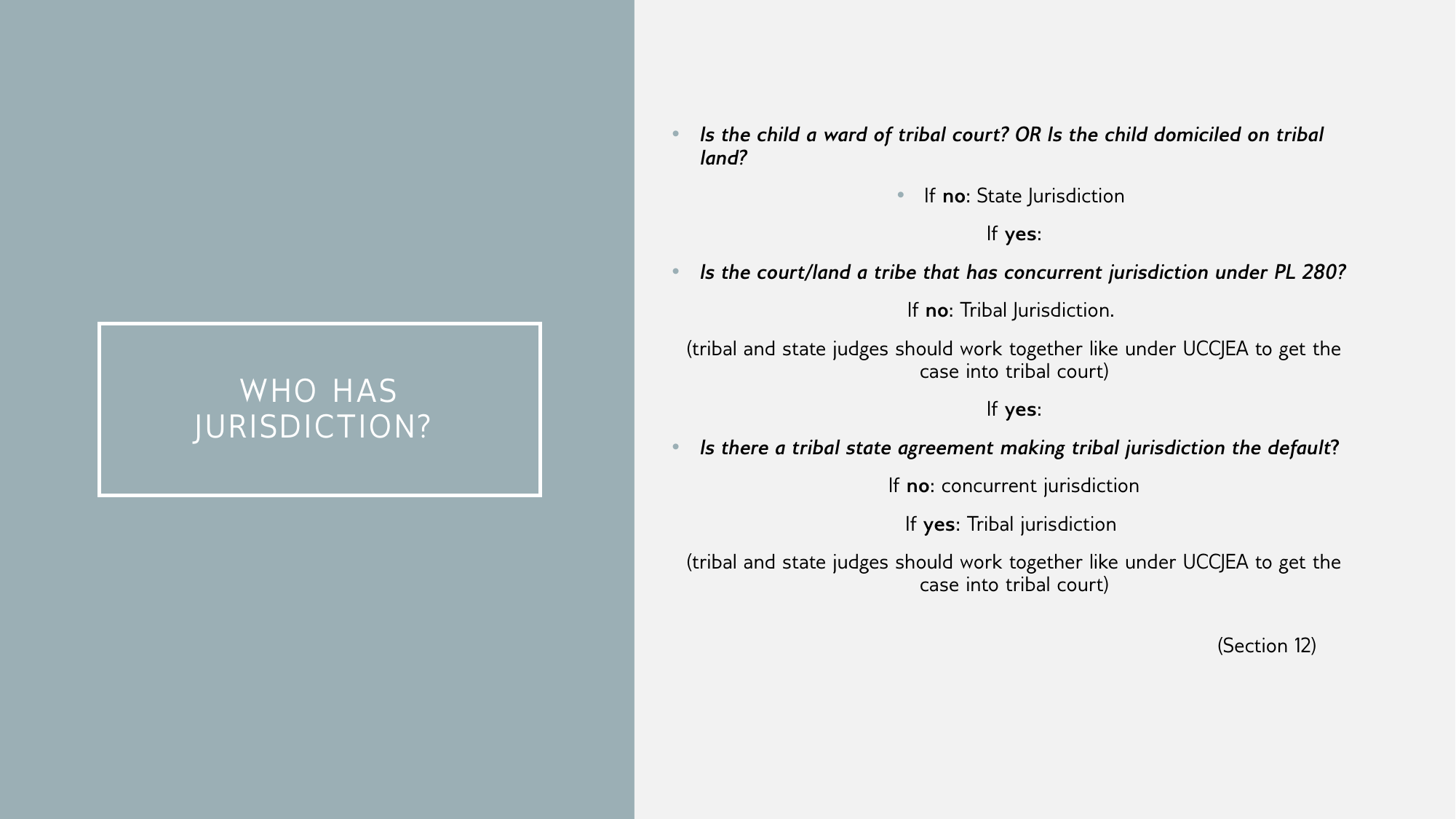

Is the child a ward of tribal court? OR Is the child domiciled on tribal land?
If no: State Jurisdiction
If yes:
Is the court/land a tribe that has concurrent jurisdiction under PL 280?
If no: Tribal Jurisdiction.
(tribal and state judges should work together like under UCCJEA to get the case into tribal court)
If yes:
Is there a tribal state agreement making tribal jurisdiction the default?
If no: concurrent jurisdiction
If yes: Tribal jurisdiction
(tribal and state judges should work together like under UCCJEA to get the case into tribal court)
											(Section 12)

# Who has jurisdiction?